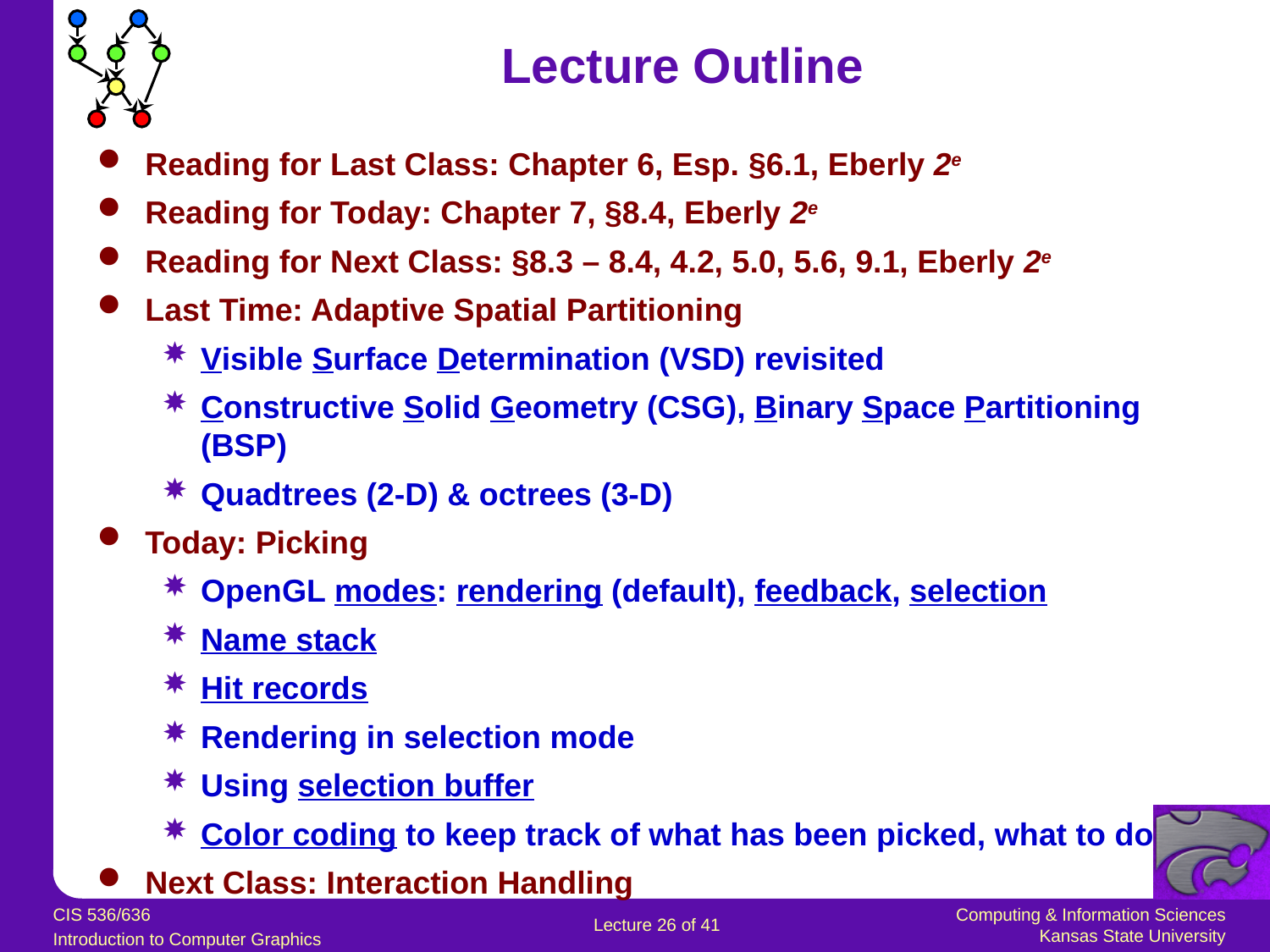

Lecture Outline
Reading for Last Class: Chapter 6, Esp. §6.1, Eberly 2e
Reading for Today: Chapter 7, §8.4, Eberly 2e
Reading for Next Class: §8.3 – 8.4, 4.2, 5.0, 5.6, 9.1, Eberly 2e
Last Time: Adaptive Spatial Partitioning
Visible Surface Determination (VSD) revisited
Constructive Solid Geometry (CSG), Binary Space Partitioning (BSP)
Quadtrees (2-D) & octrees (3-D)
Today: Picking
OpenGL modes: rendering (default), feedback, selection
Name stack
Hit records
Rendering in selection mode
Using selection buffer
Color coding to keep track of what has been picked, what to do
Next Class: Interaction Handling